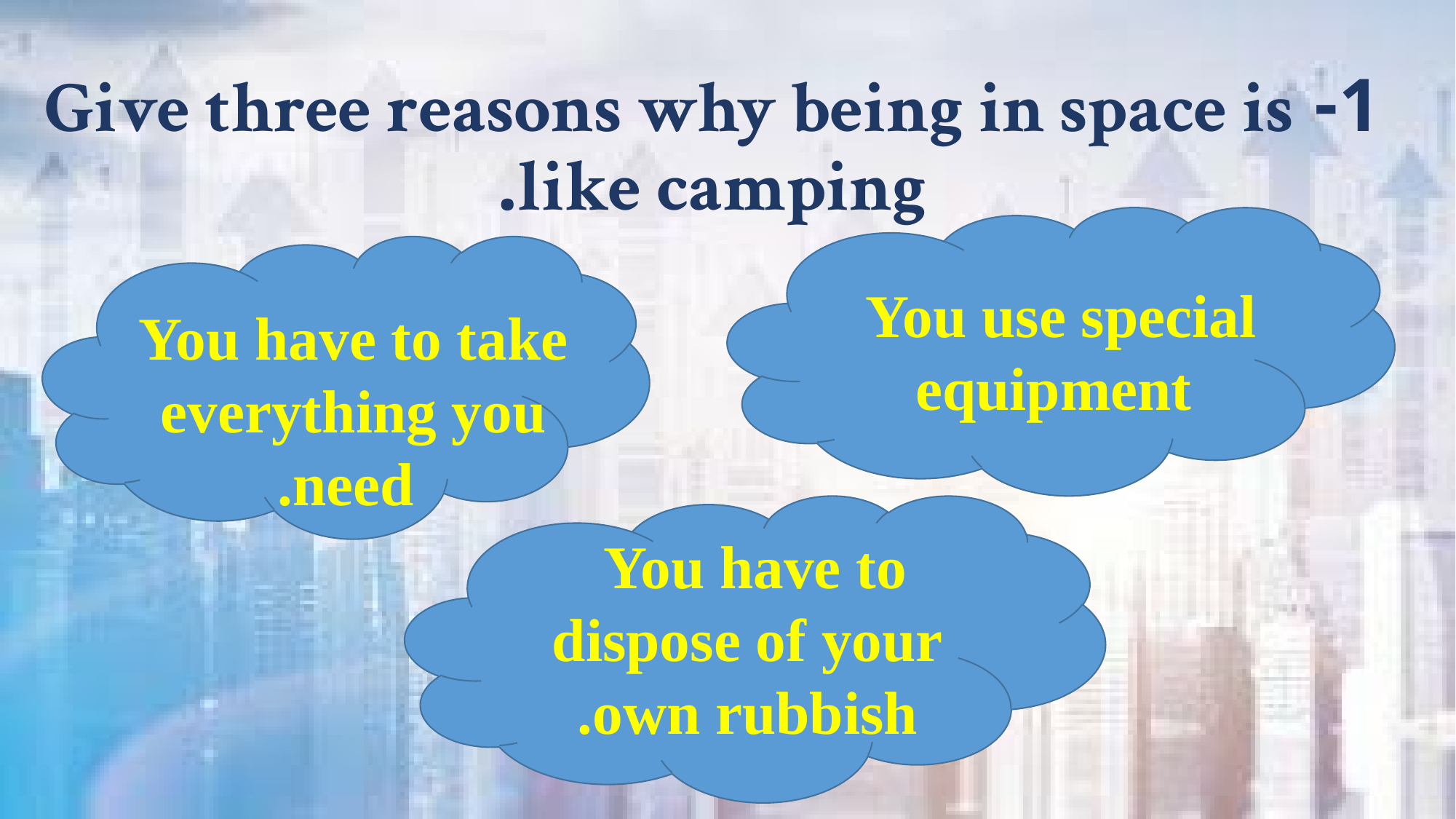

1- Give three reasons why being in space is like camping.

You use special
 equipment
You have to take
everything you
need.

You have to
 dispose of your
 own rubbish.